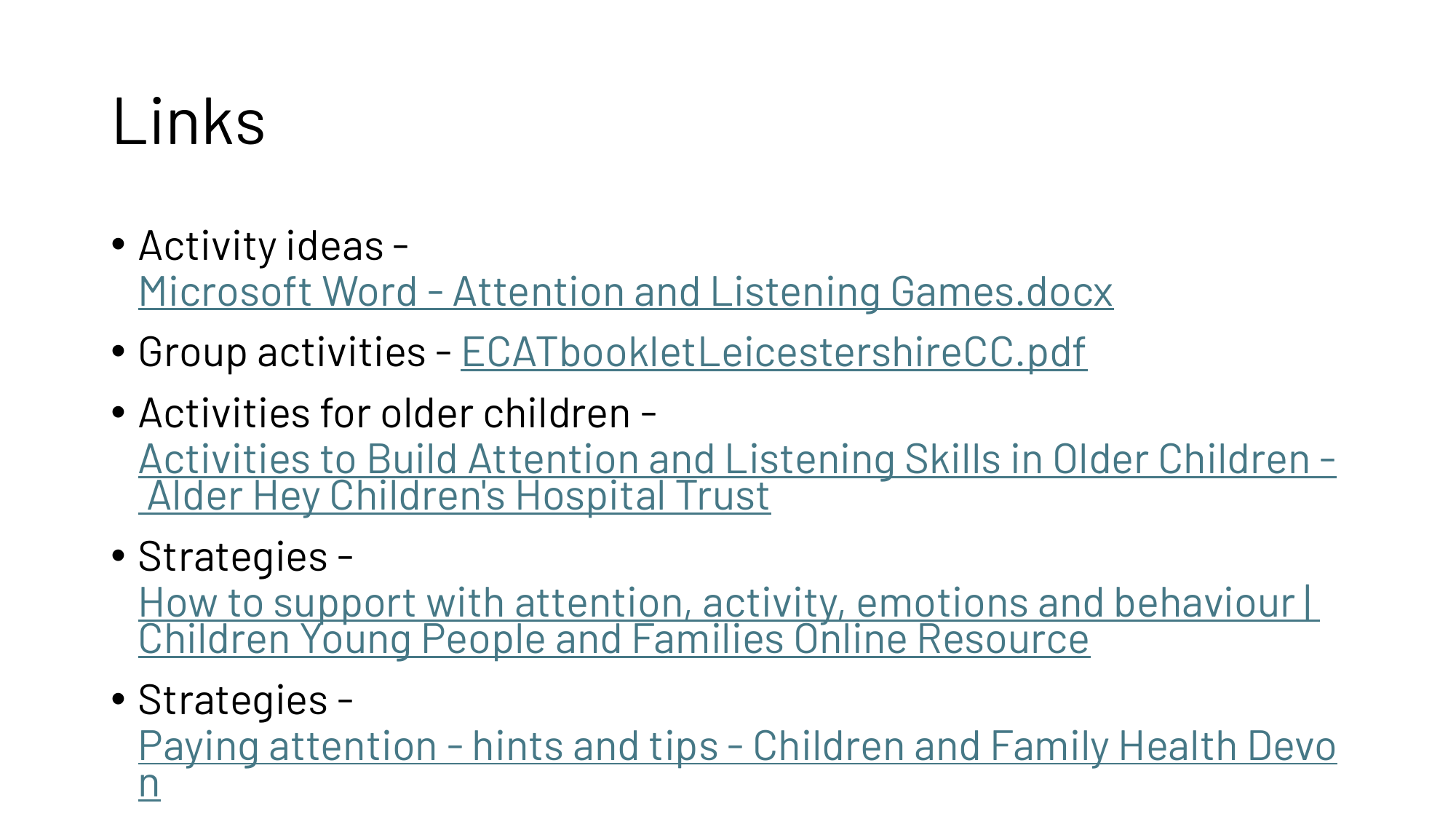

# Links
Activity ideas - Microsoft Word - Attention and Listening Games.docx
Group activities - ECATbookletLeicestershireCC.pdf
Activities for older children - Activities to Build Attention and Listening Skills in Older Children - Alder Hey Children's Hospital Trust
Strategies - How to support with attention, activity, emotions and behaviour | Children Young People and Families Online Resource
Strategies - Paying attention - hints and tips - Children and Family Health Devon